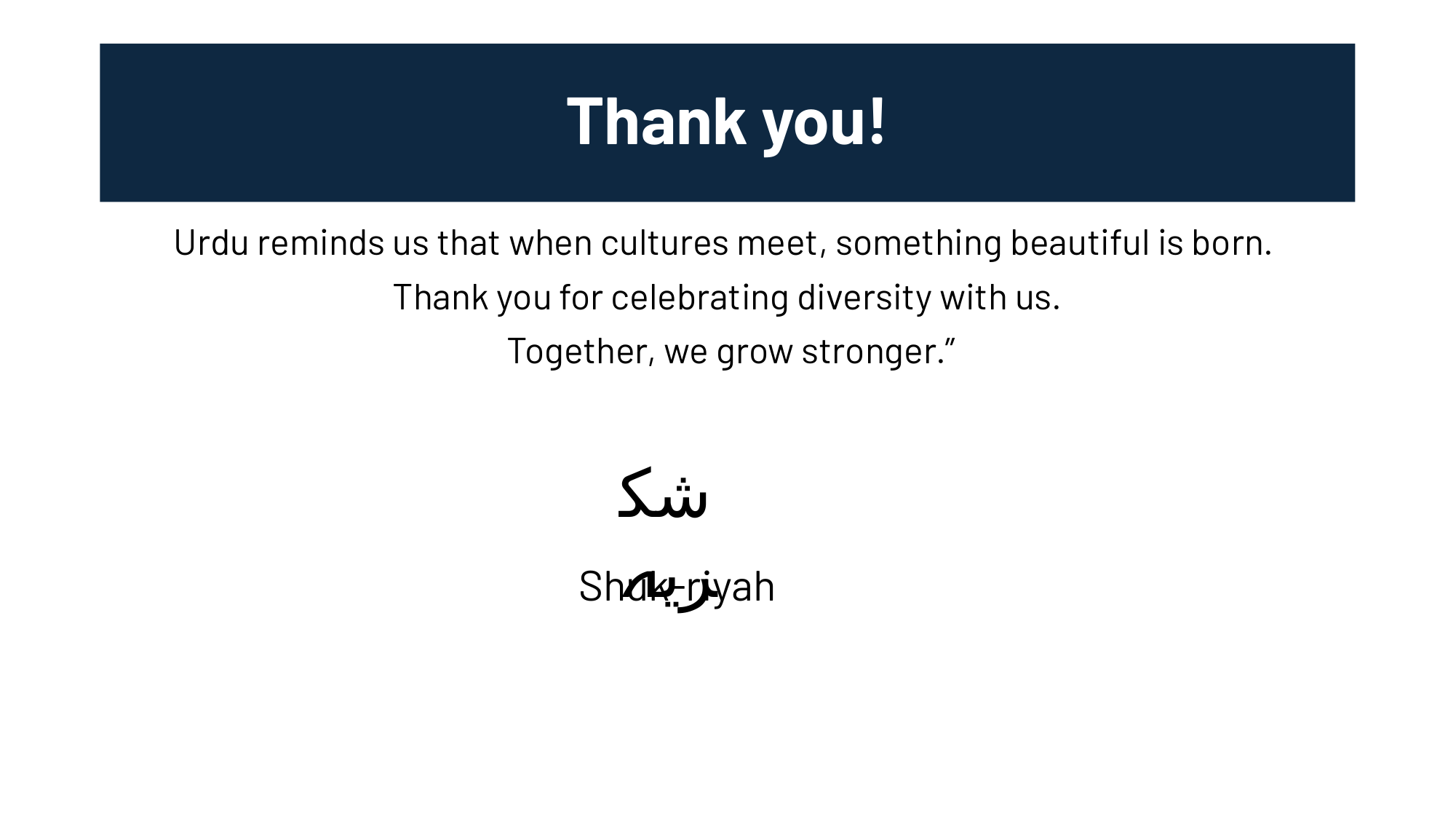

# Thank you!
Urdu reminds us that when cultures meet, something beautiful is born.
Thank you for celebrating diversity with us.
 Together, we grow stronger.”
شکریہ
Shuk-riyah